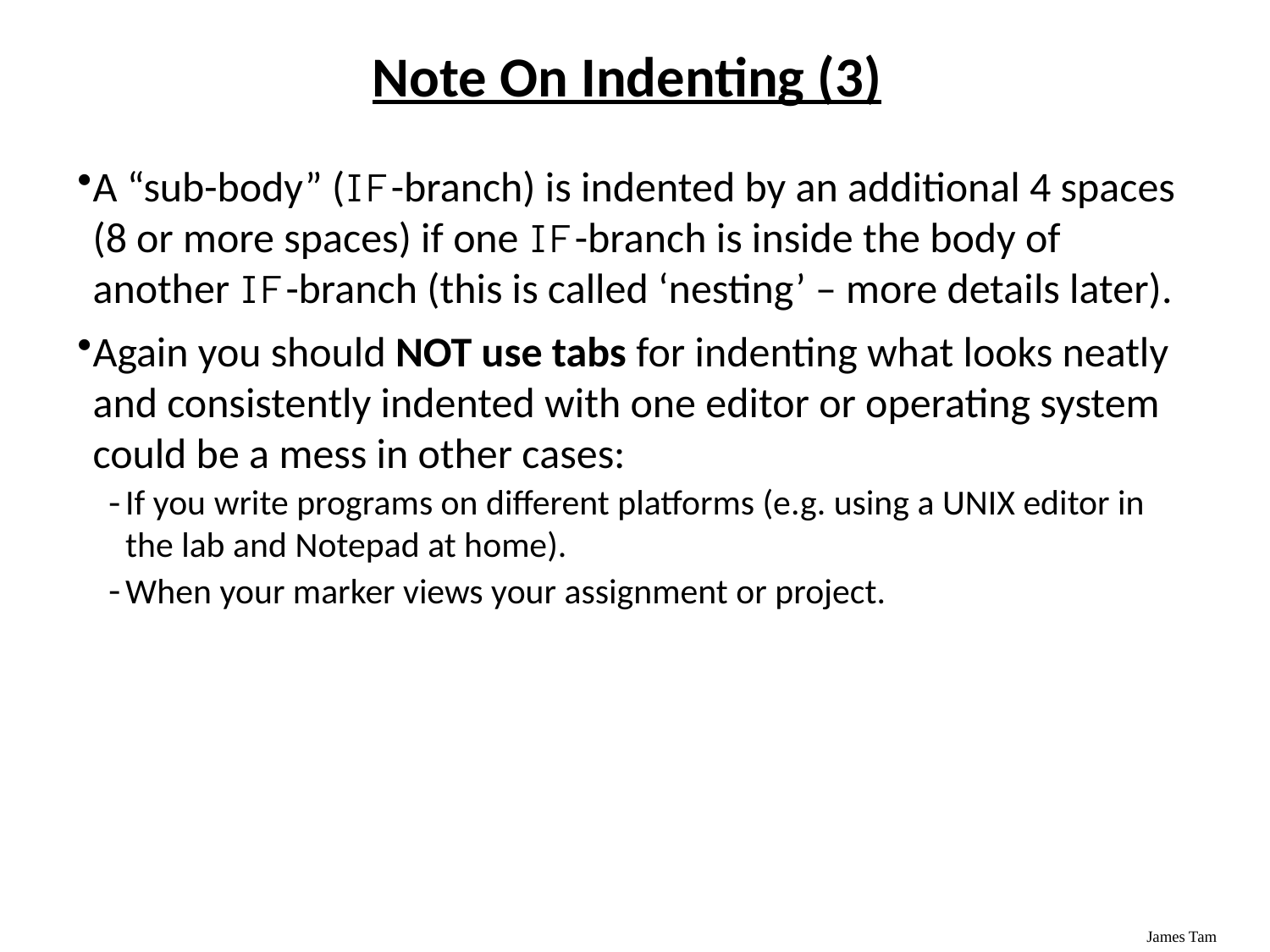

# Note On Indenting (3)
A “sub-body” (IF-branch) is indented by an additional 4 spaces (8 or more spaces) if one IF-branch is inside the body of another IF-branch (this is called ‘nesting’ – more details later).
Again you should NOT use tabs for indenting what looks neatly and consistently indented with one editor or operating system could be a mess in other cases:
If you write programs on different platforms (e.g. using a UNIX editor in the lab and Notepad at home).
When your marker views your assignment or project.